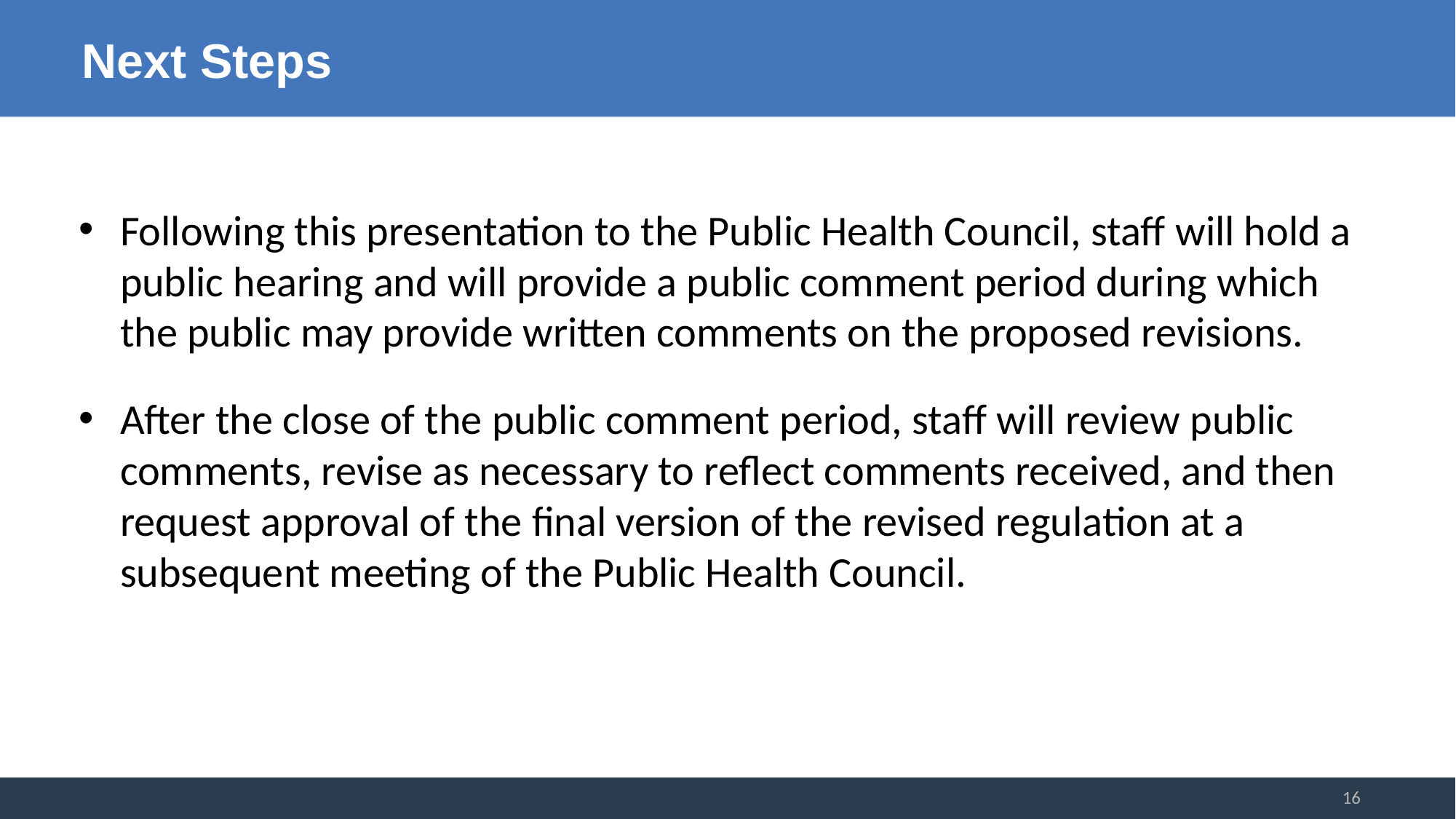

# Next Steps
Following this presentation to the Public Health Council, staff will hold a public hearing and will provide a public comment period during which the public may provide written comments on the proposed revisions.
After the close of the public comment period, staff will review public comments, revise as necessary to reflect comments received, and then request approval of the final version of the revised regulation at a subsequent meeting of the Public Health Council.
16